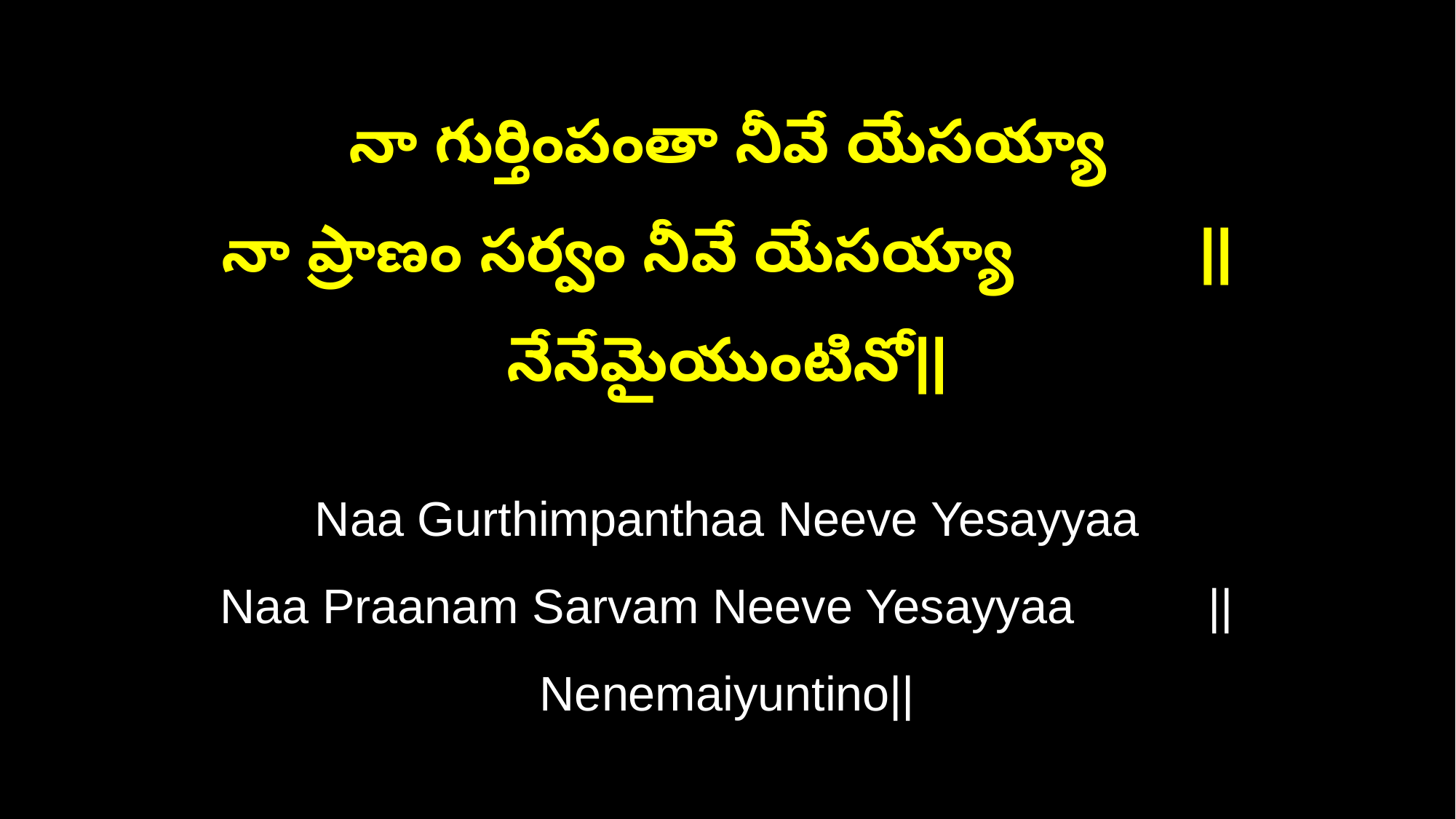

నా గుర్తింపంతా నీవే యేసయ్యా
నా ప్రాణం సర్వం నీవే యేసయ్యా           ||నేనేమైయుంటినో||
Naa Gurthimpanthaa Neeve Yesayyaa
Naa Praanam Sarvam Neeve Yesayyaa          ||Nenemaiyuntino||